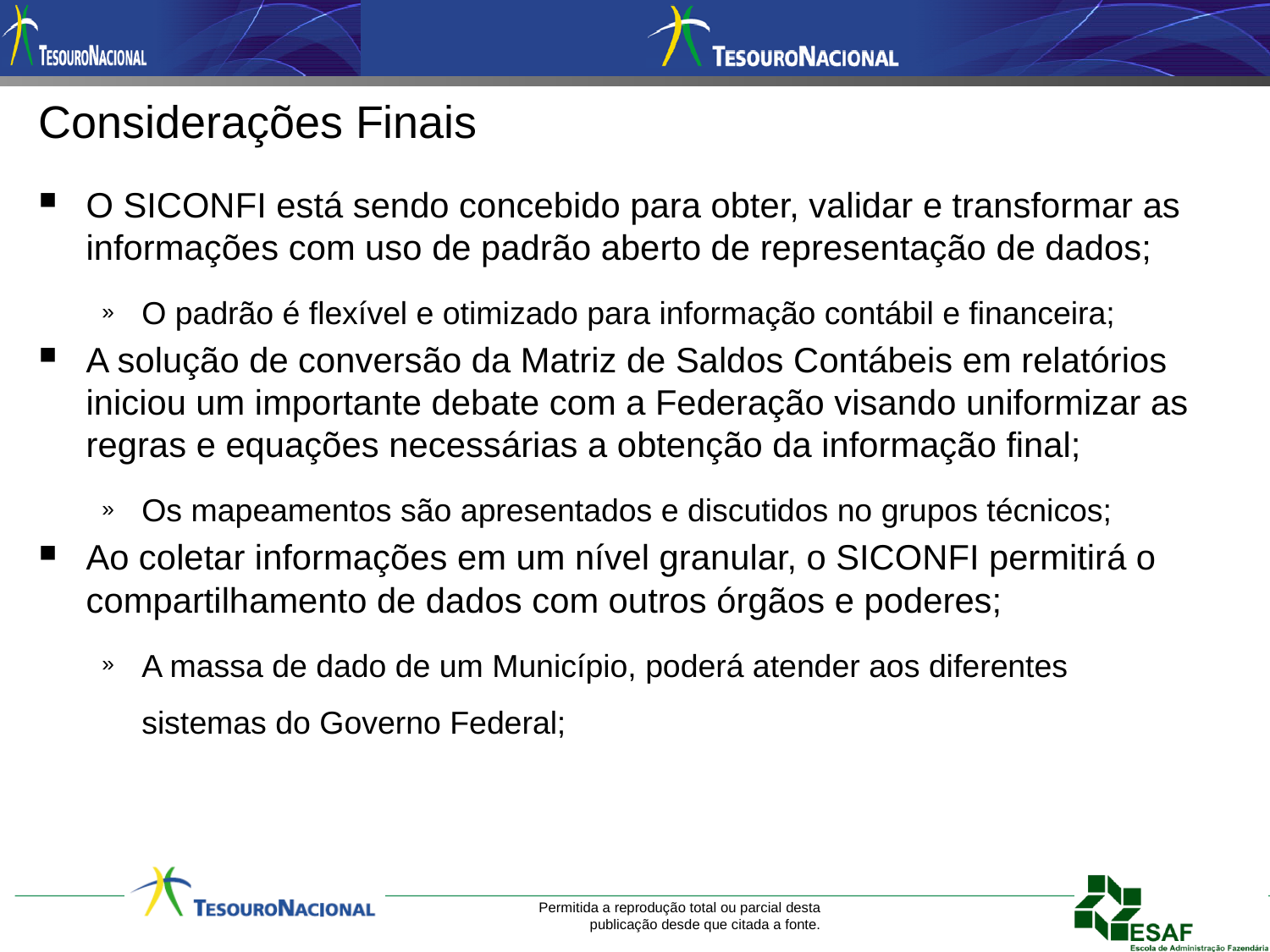

# Considerações Finais
O SICONFI está sendo concebido para obter, validar e transformar as informações com uso de padrão aberto de representação de dados;
O padrão é flexível e otimizado para informação contábil e financeira;
A solução de conversão da Matriz de Saldos Contábeis em relatórios iniciou um importante debate com a Federação visando uniformizar as regras e equações necessárias a obtenção da informação final;
Os mapeamentos são apresentados e discutidos no grupos técnicos;
Ao coletar informações em um nível granular, o SICONFI permitirá o compartilhamento de dados com outros órgãos e poderes;
A massa de dado de um Município, poderá atender aos diferentes sistemas do Governo Federal;